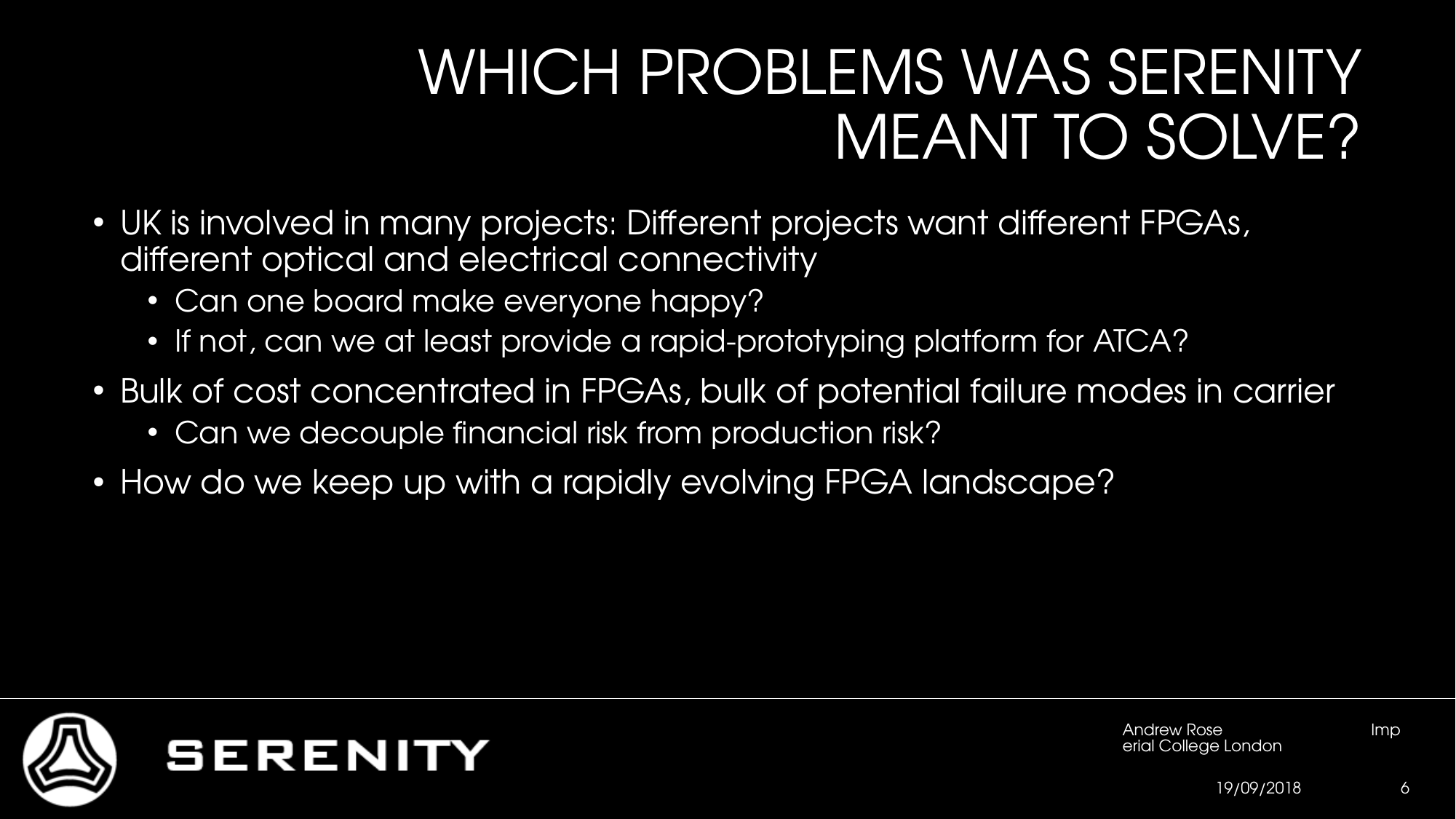

# Which problems was Serenity meant to solve?
UK is involved in many projects: Different projects want different FPGAs, different optical and electrical connectivity
Can one board make everyone happy?
If not, can we at least provide a rapid-prototyping platform for ATCA?
Bulk of cost concentrated in FPGAs, bulk of potential failure modes in carrier
Can we decouple financial risk from production risk?
How do we keep up with a rapidly evolving FPGA landscape?
Andrew Rose                                  Imperial College London
19/09/2018
6